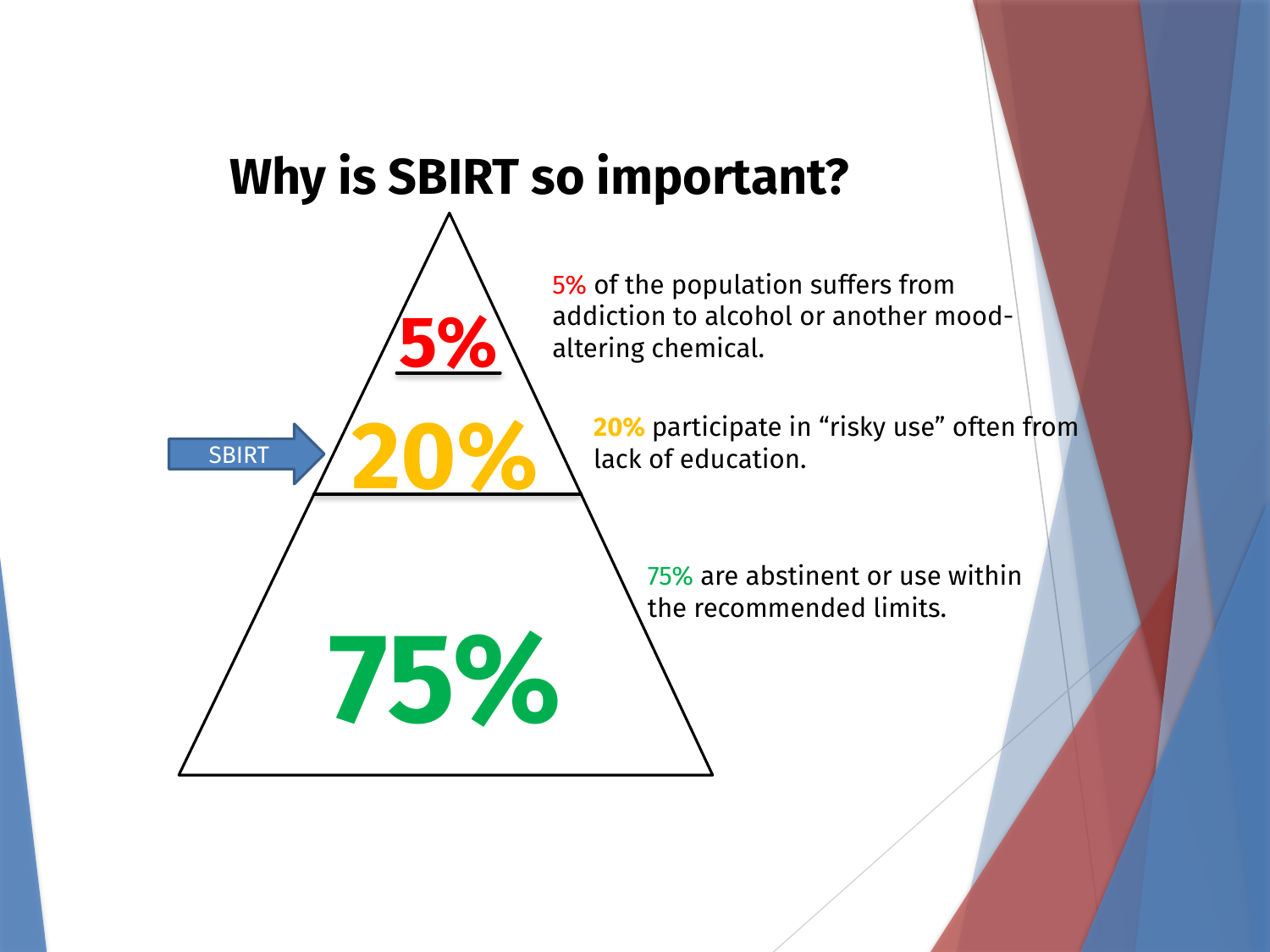

Why is SBIRT so important?

5% of the population suffers from addiction to alcohol or another mood-altering chemical.
5%
20%
20% participate in “risky use” often from lack of education.
SBIRT
75% are abstinent or use within the recommended limits.
75%